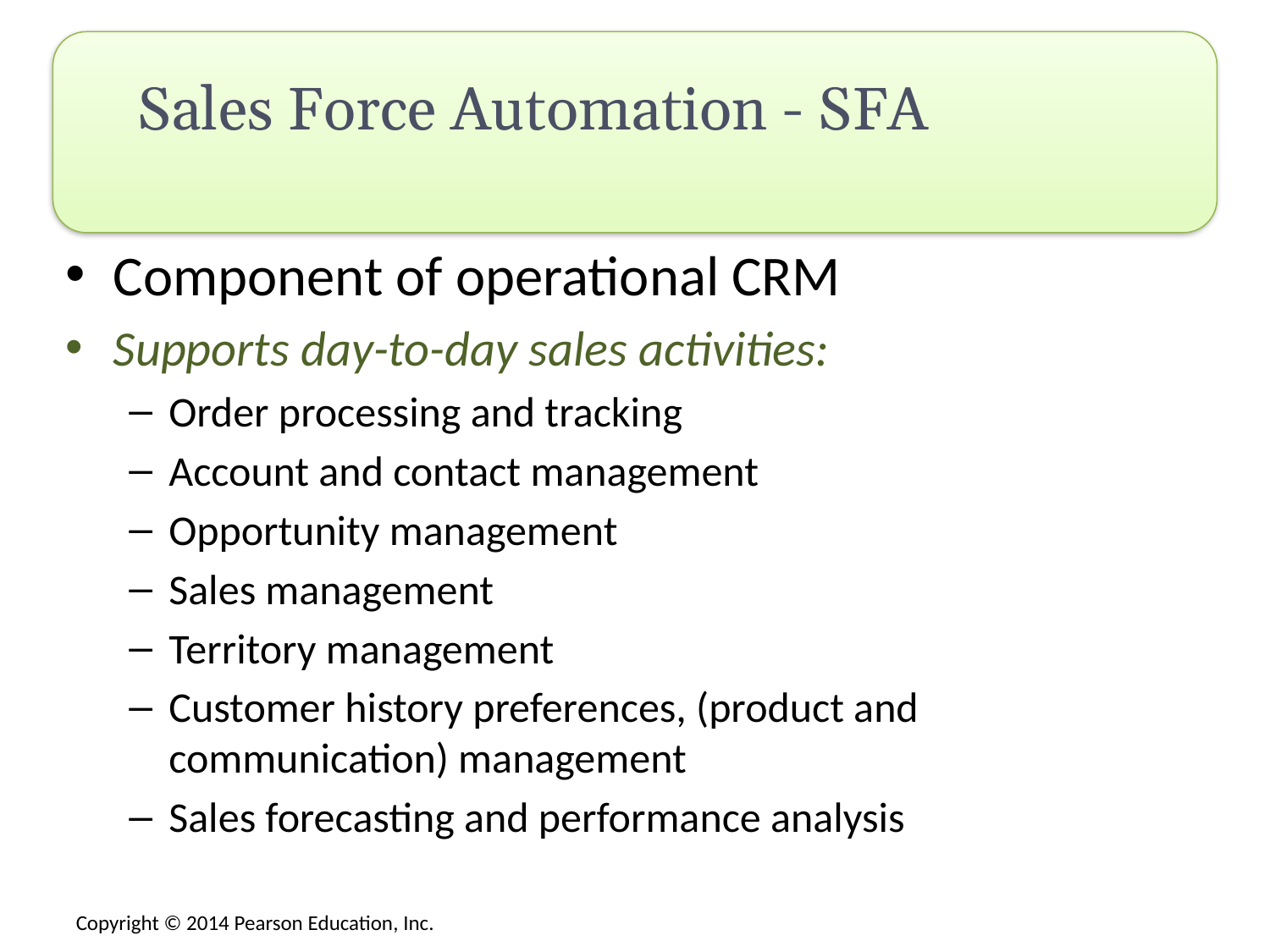

# Sales Force Automation - SFA
Component of operational CRM
Supports day-to-day sales activities:
Order processing and tracking
Account and contact management
Opportunity management
Sales management
Territory management
Customer history preferences, (product and communication) management
Sales forecasting and performance analysis